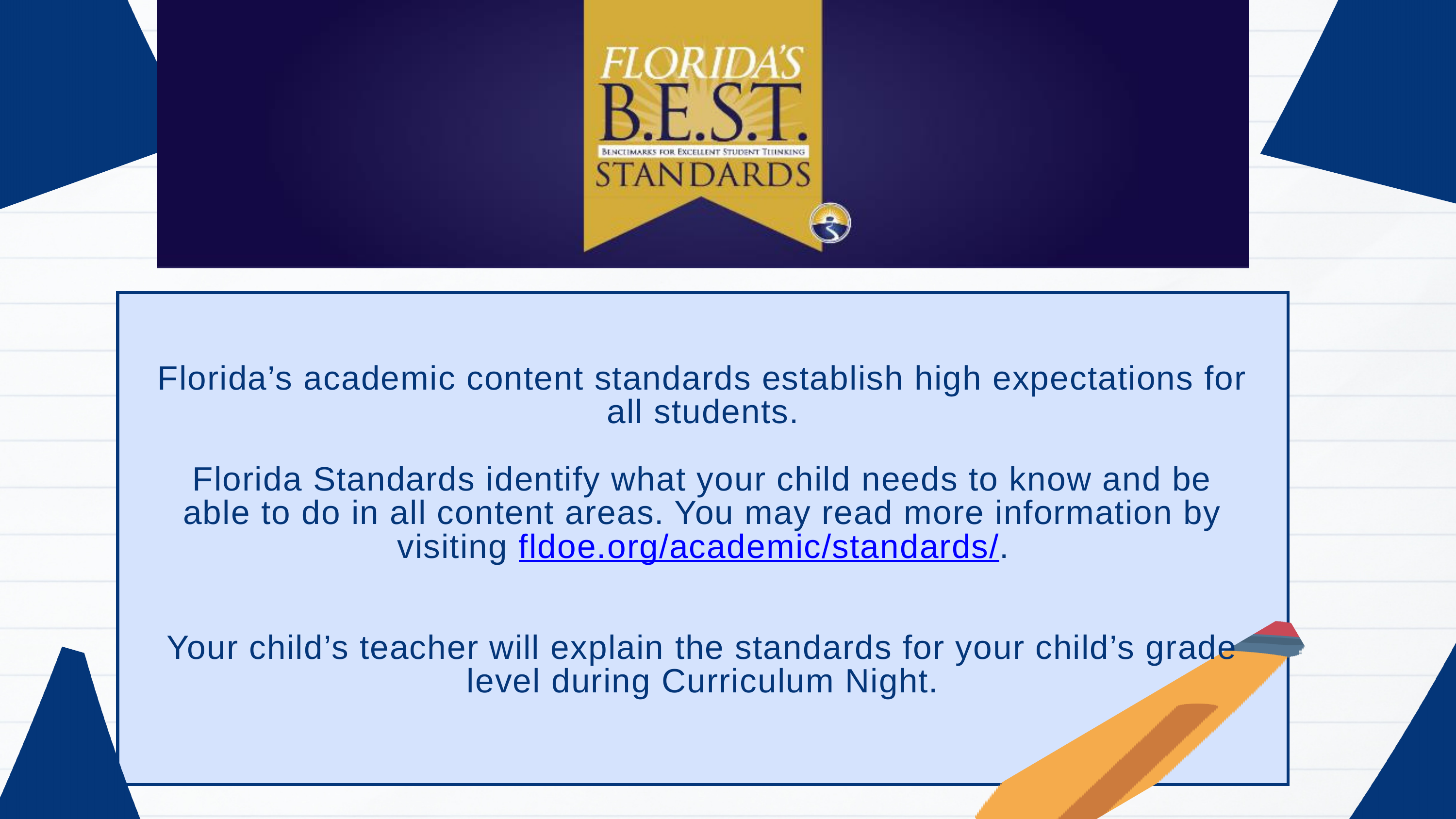

Florida’s academic content standards establish high expectations for all students.

Florida Standards identify what your child needs to know and be able to do in all content areas. You may read more information by visiting fldoe.org/academic/standards/.

Your child’s teacher will explain the standards for your child’s grade level during Curriculum Night.